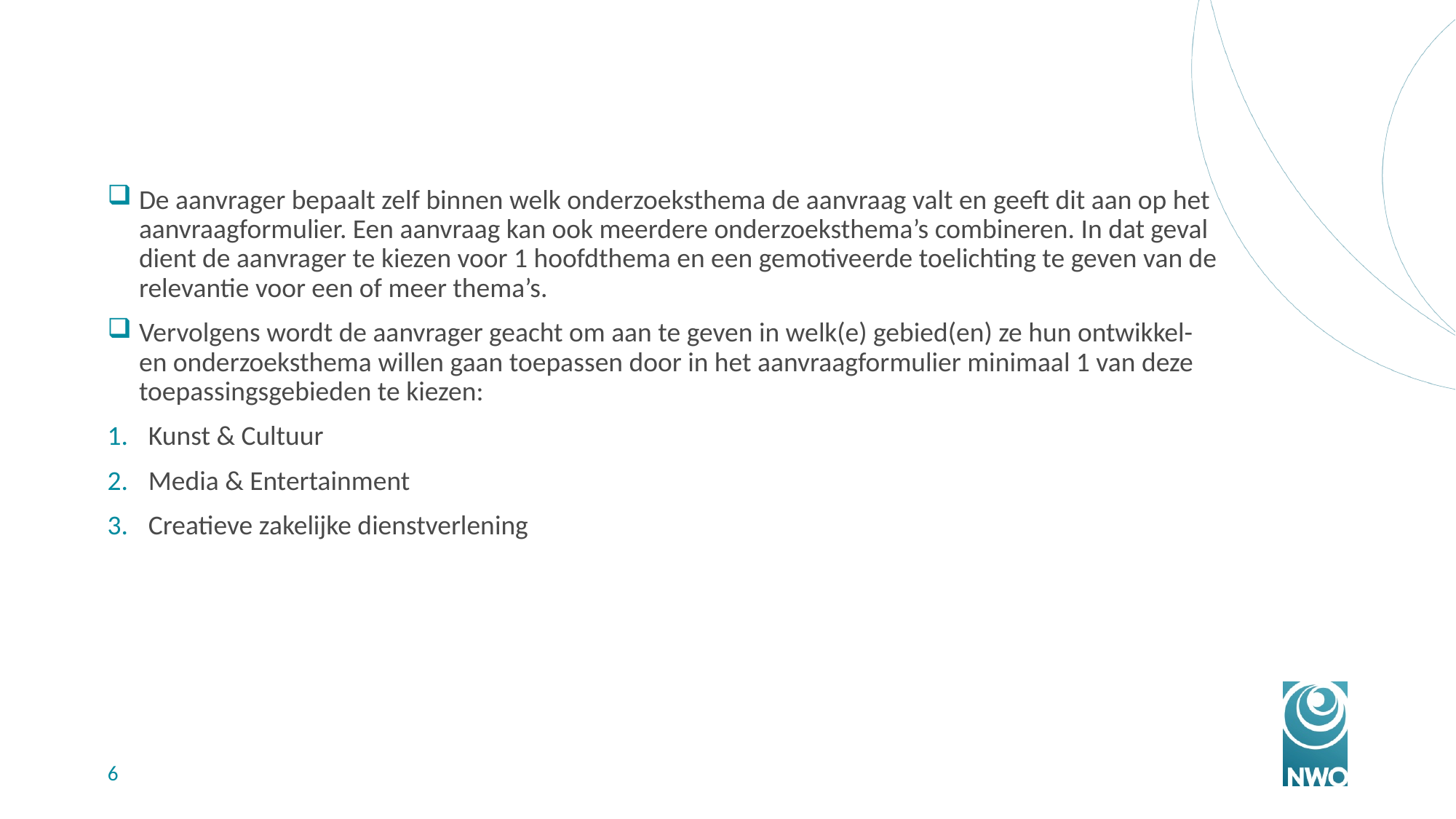

#
De aanvrager bepaalt zelf binnen welk onderzoeksthema de aanvraag valt en geeft dit aan op het aanvraagformulier. Een aanvraag kan ook meerdere onderzoeksthema’s combineren. In dat geval dient de aanvrager te kiezen voor 1 hoofdthema en een gemotiveerde toelichting te geven van de relevantie voor een of meer thema’s.
Vervolgens wordt de aanvrager geacht om aan te geven in welk(e) gebied(en) ze hun ontwikkel- en onderzoeksthema willen gaan toepassen door in het aanvraagformulier minimaal 1 van deze toepassingsgebieden te kiezen:
Kunst & Cultuur
Media & Entertainment
Creatieve zakelijke dienstverlening

6